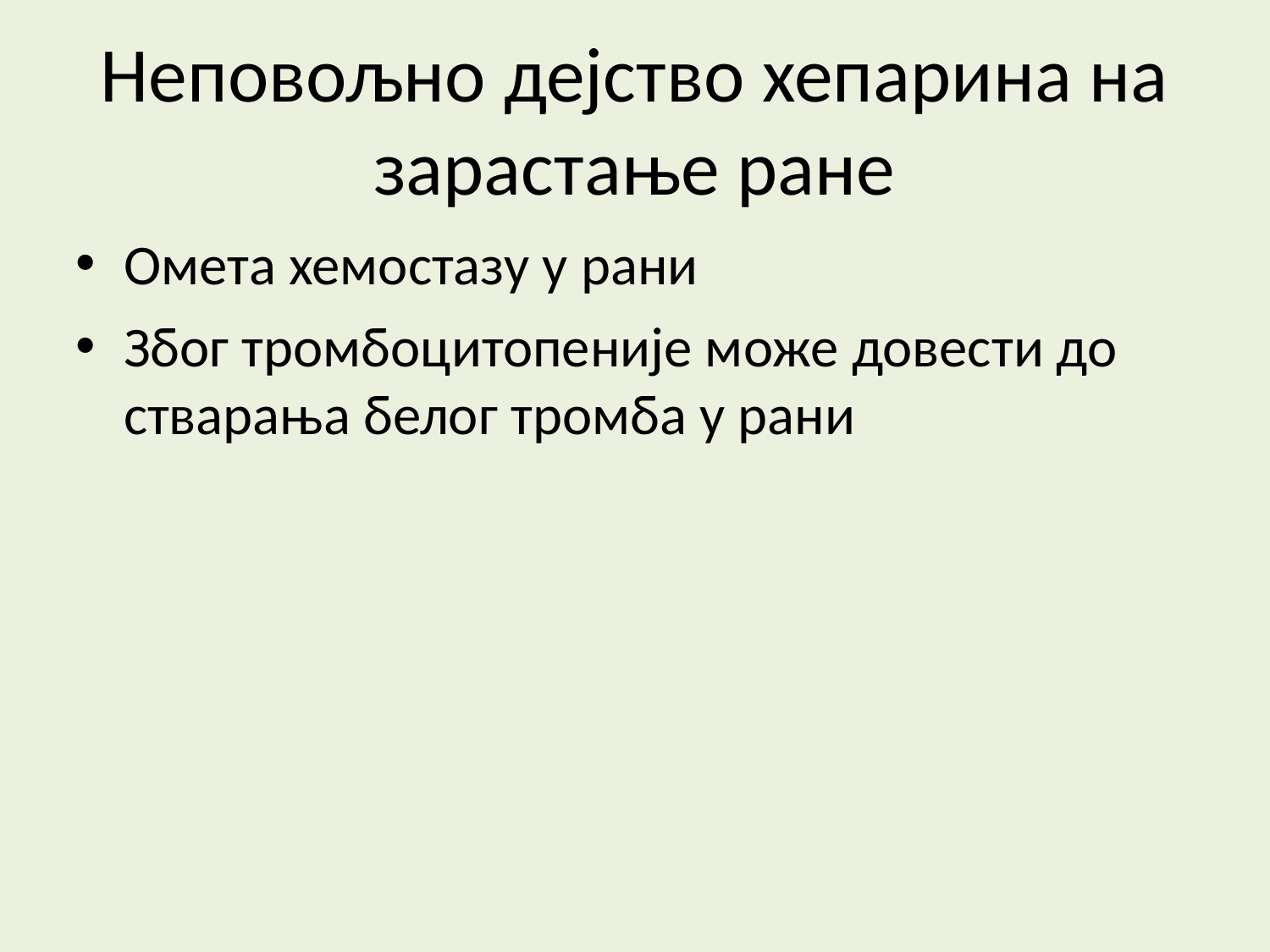

Неповољно дејство хепарина на зарастање ране
Омета хемостазу у рани
Због тромбоцитопеније може довести до стварања белог тромба у рани